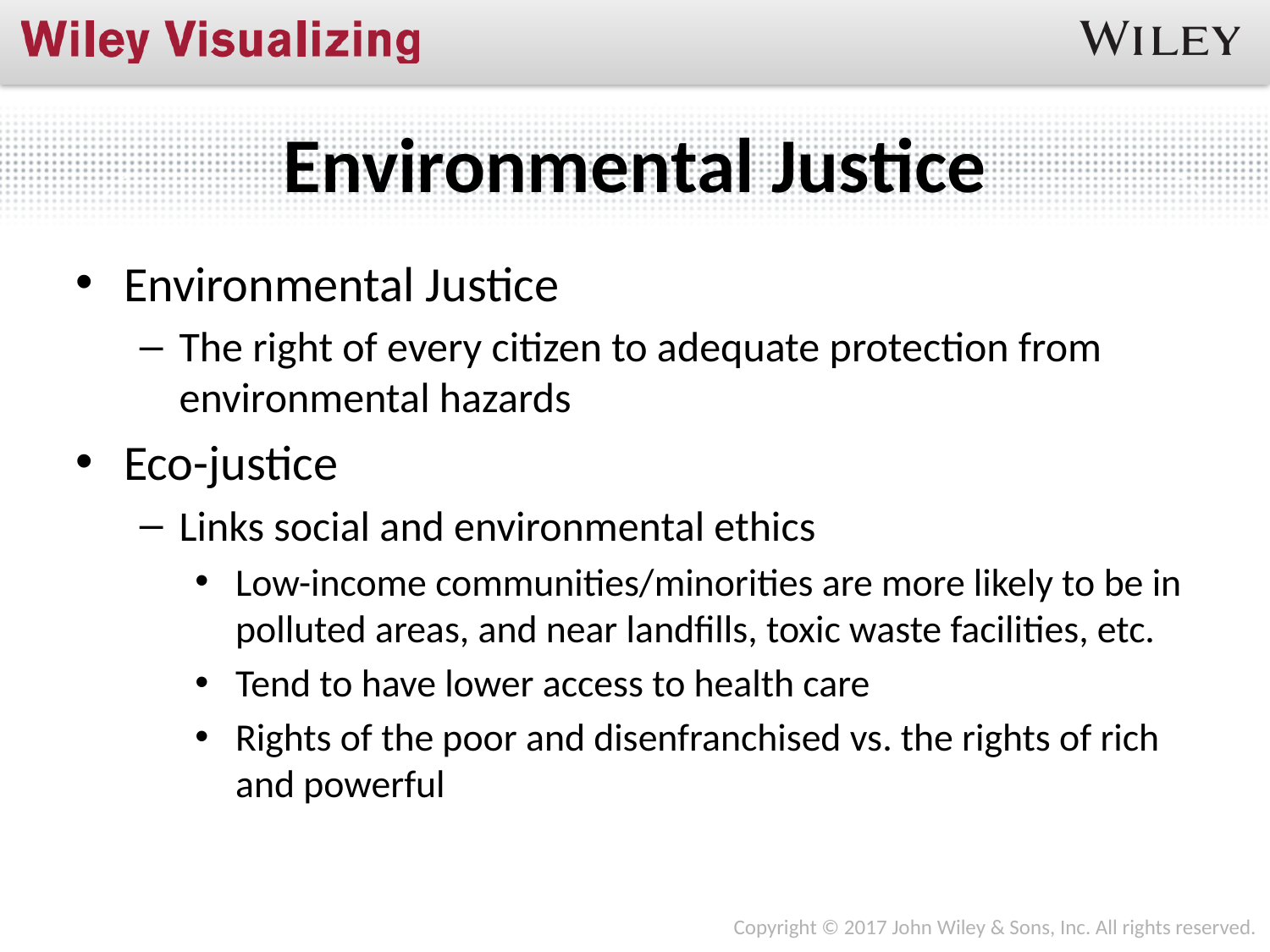

# Environmental Justice
Environmental Justice
The right of every citizen to adequate protection from environmental hazards
Eco-justice
Links social and environmental ethics
Low-income communities/minorities are more likely to be in polluted areas, and near landfills, toxic waste facilities, etc.
Tend to have lower access to health care
Rights of the poor and disenfranchised vs. the rights of rich and powerful
Copyright © 2017 John Wiley & Sons, Inc. All rights reserved.